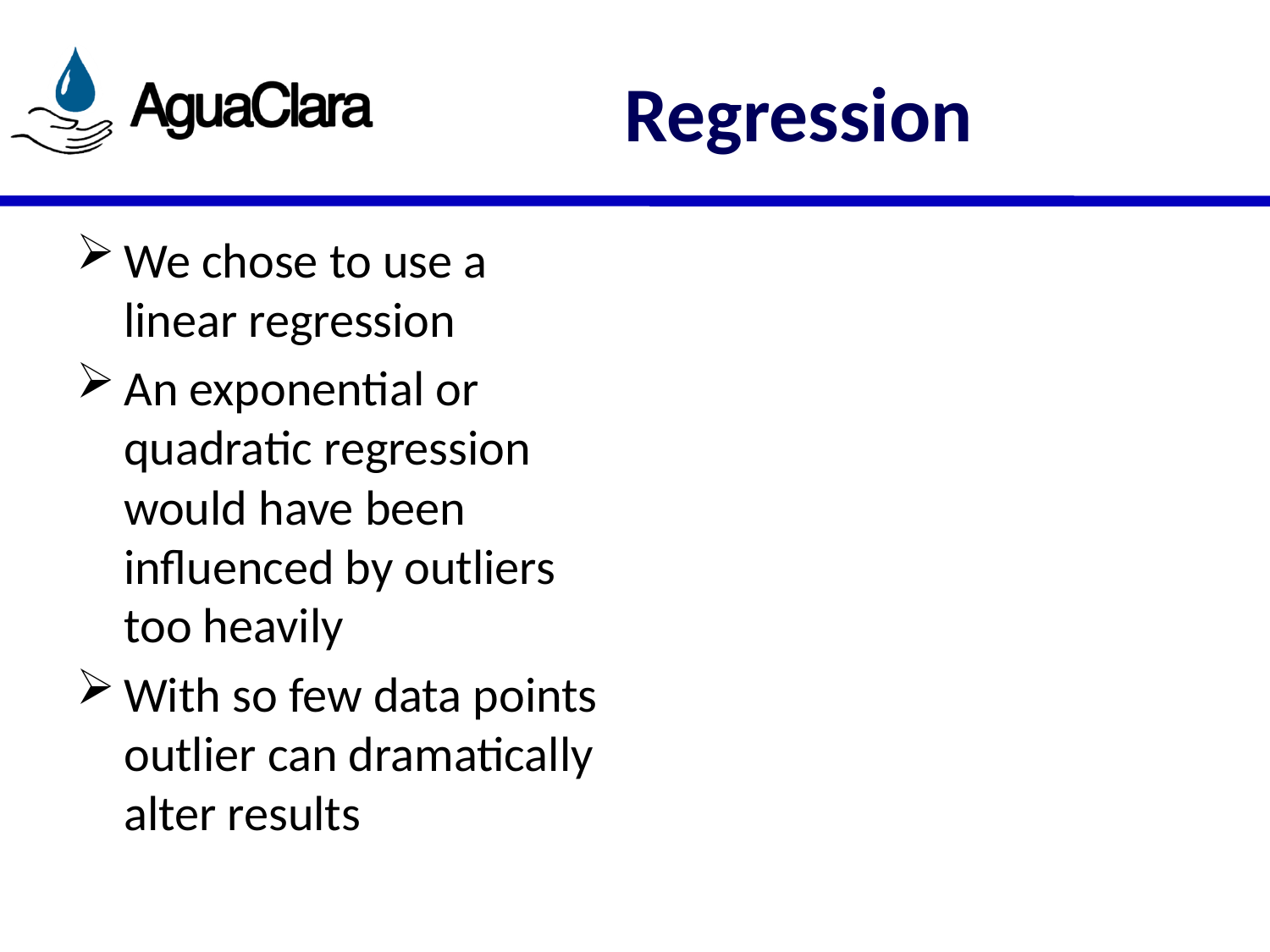

# Regression
We chose to use a linear regression
An exponential or quadratic regression would have been influenced by outliers too heavily
With so few data points outlier can dramatically alter results